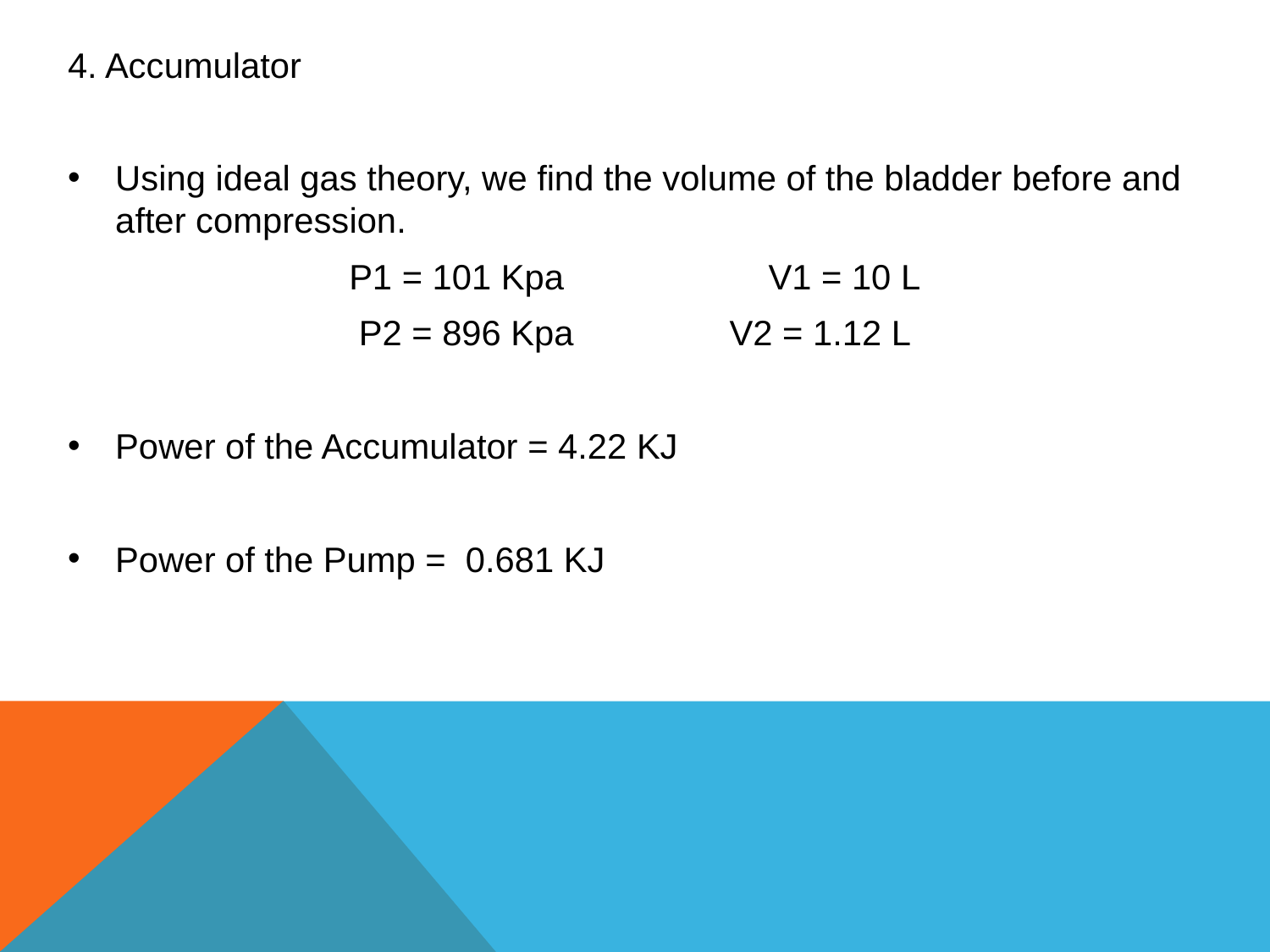

4. Accumulator

Using ideal gas theory, we find the volume of the bladder before and after compression.
P1 = 101 Kpa                     V1 = 10 L
P2 = 896 Kpa                V2 = 1.12 L

Power of the Accumulator = 4.22 KJ

Power of the Pump =  0.681 KJ